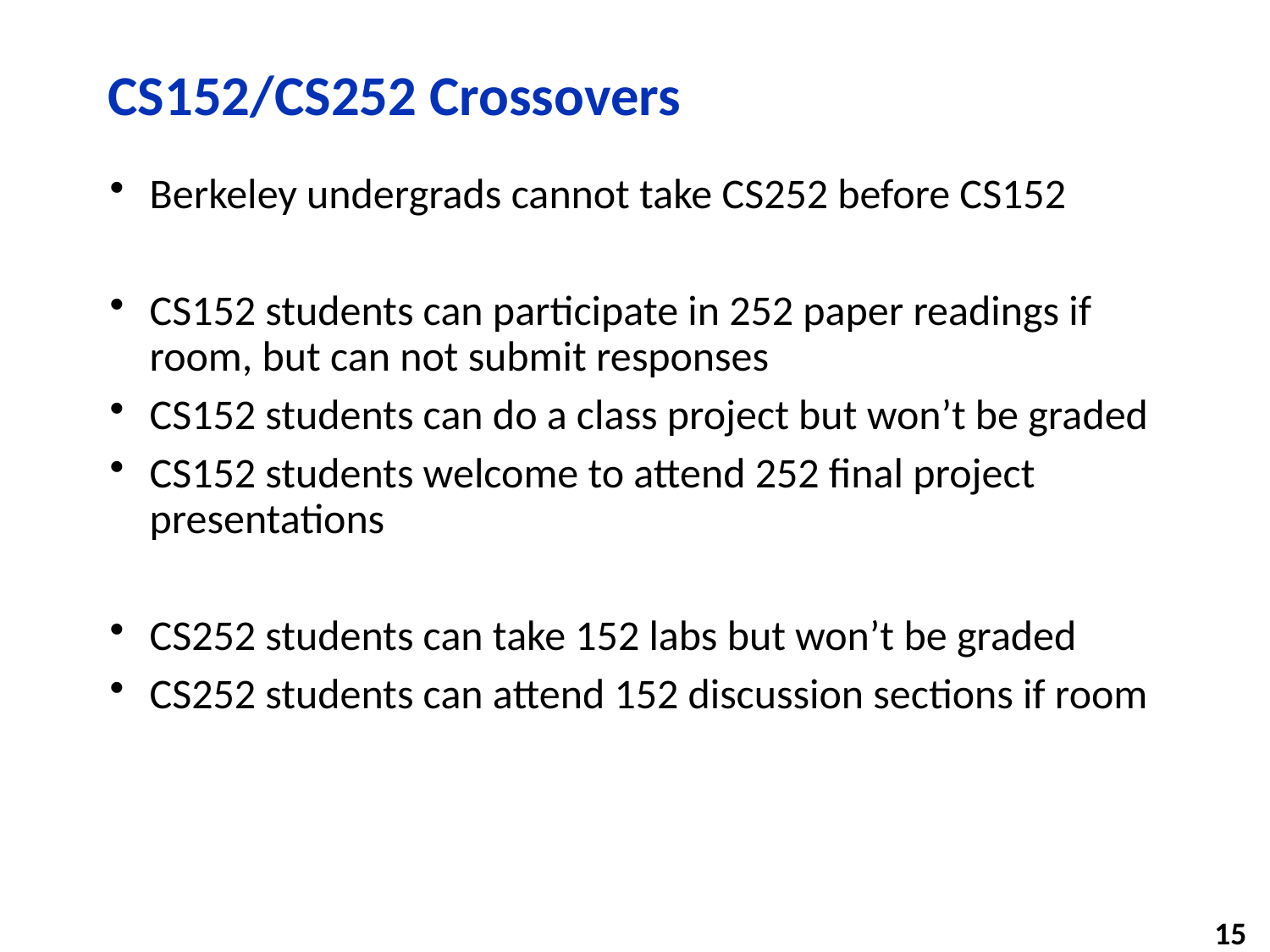

# CS152/CS252 Crossovers
Berkeley undergrads cannot take CS252 before CS152

CS152 students can participate in 252 paper readings if room, but can not submit responses
CS152 students can do a class project but won’t be graded
CS152 students welcome to attend 252 final project presentations

CS252 students can take 152 labs but won’t be graded
CS252 students can attend 152 discussion sections if room
15